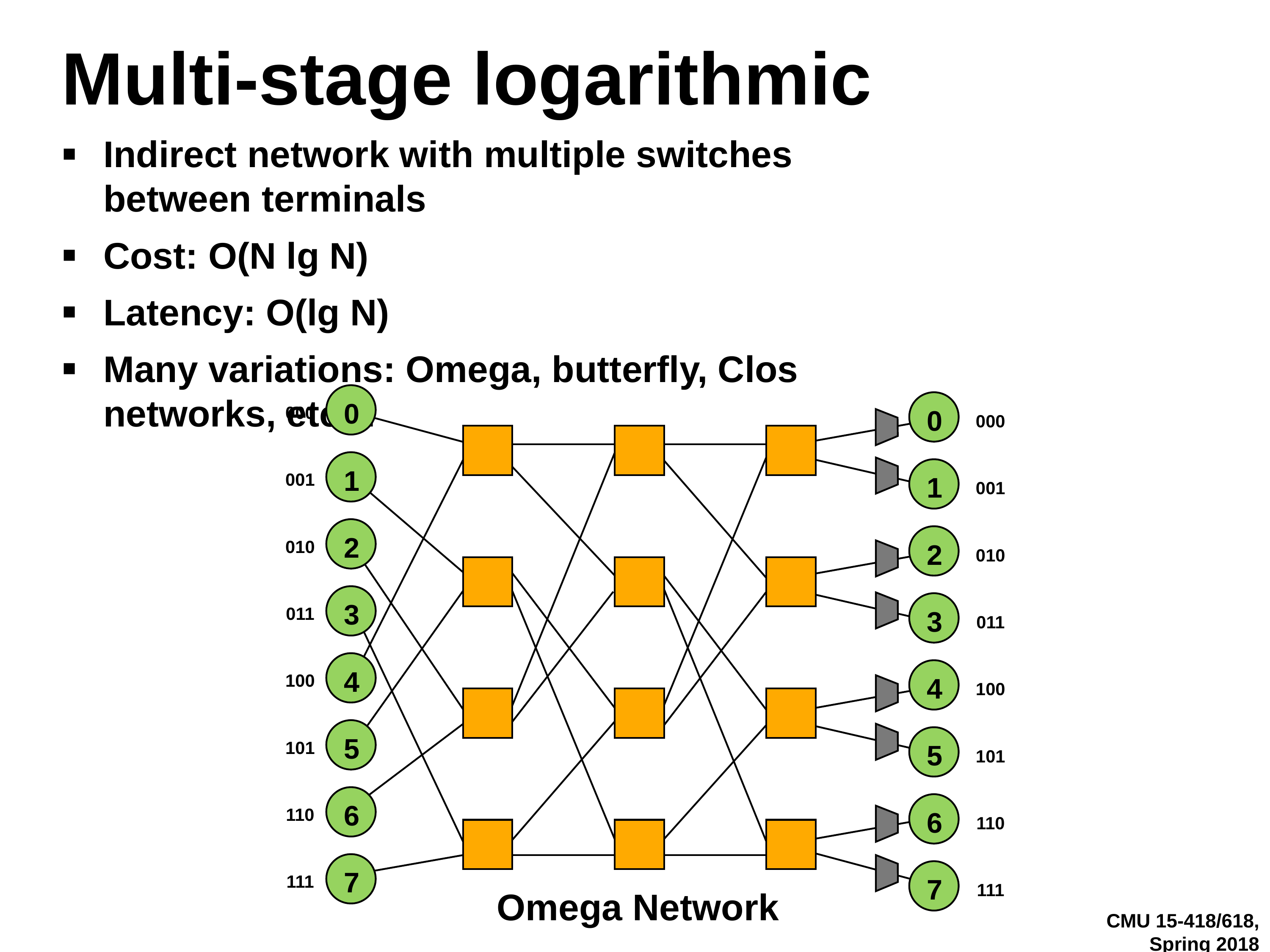

# Multi-stage logarithmic
Indirect network with multiple switches between terminals
Cost: O(N lg N)
Latency: O(lg N)
Many variations: Omega, butterfly, Clos networks, etc…

0

0
000
001
010
011
100
101
110
111
000
001
010
011
100
101
110
111

1

1

2

2

3

3

4

4

5

5

6

6

7

7
Omega Network